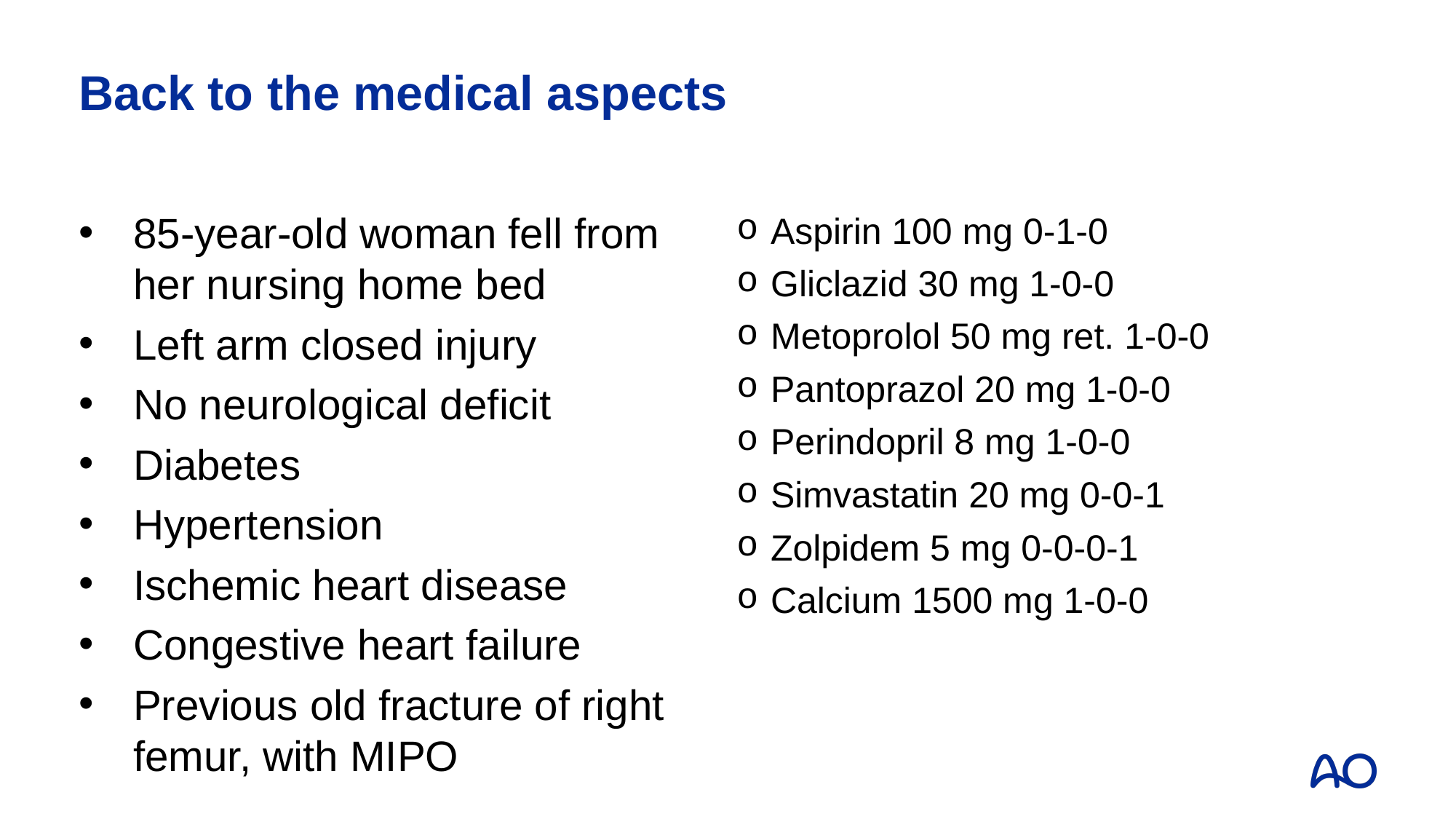

# Back to the medical aspects
85-year-old woman fell from her nursing home bed
Left arm closed injury
No neurological deficit
Diabetes
Hypertension
Ischemic heart disease
Congestive heart failure
Previous old fracture of right femur, with MIPO

Aspirin 100 mg 0-1-0
Gliclazid 30 mg 1-0-0
Metoprolol 50 mg ret. 1-0-0
Pantoprazol 20 mg 1-0-0
Perindopril 8 mg 1-0-0
Simvastatin 20 mg 0-0-1
Zolpidem 5 mg 0-0-0-1
Calcium 1500 mg 1-0-0